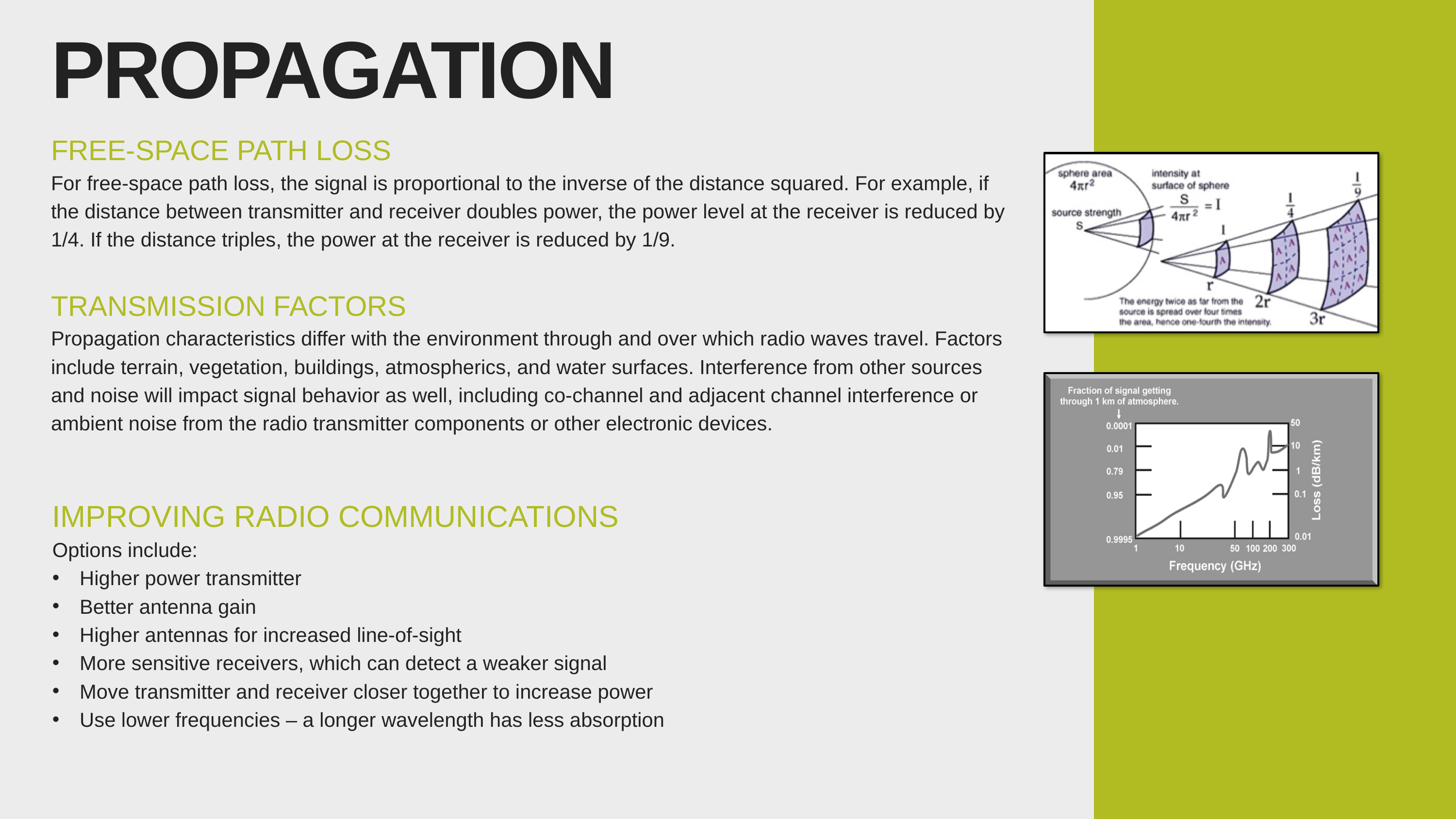

PROPAGATION
FREE-SPACE PATH LOSS

For free-space path loss, the signal is proportional to the inverse of the distance squared. For example, if the distance between transmitter and receiver doubles power, the power level at the receiver is reduced by 1/4. If the distance triples, the power at the receiver is reduced by 1/9.
TRANSMISSION FACTORS
Propagation characteristics differ with the environment through and over which radio waves travel. Factors include terrain, vegetation, buildings, atmospherics, and water surfaces. Interference from other sources and noise will impact signal behavior as well, including co-channel and adjacent channel interference or ambient noise from the radio transmitter components or other electronic devices.

IMPROVING RADIO COMMUNICATIONS
Options include:
Higher power transmitter
Better antenna gain
Higher antennas for increased line-of-sight
More sensitive receivers, which can detect a weaker signal
Move transmitter and receiver closer together to increase power
Use lower frequencies – a longer wavelength has less absorption